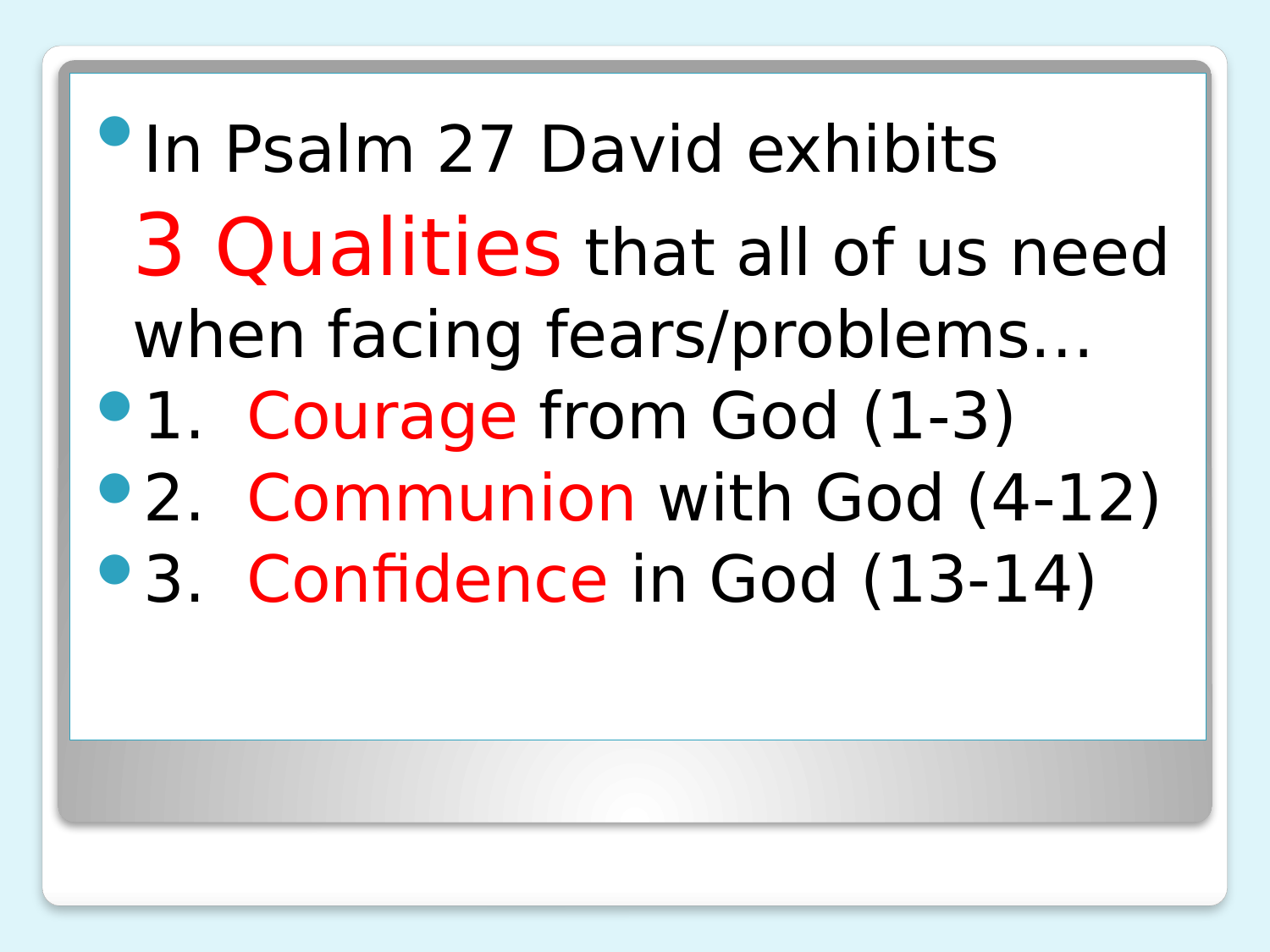

In Psalm 27 David exhibits      3 Qualities that all of us need when facing fears/problems…
1.  Courage from God (1-3)
2.  Communion with God (4-12)
3.  Confidence in God (13-14)
#